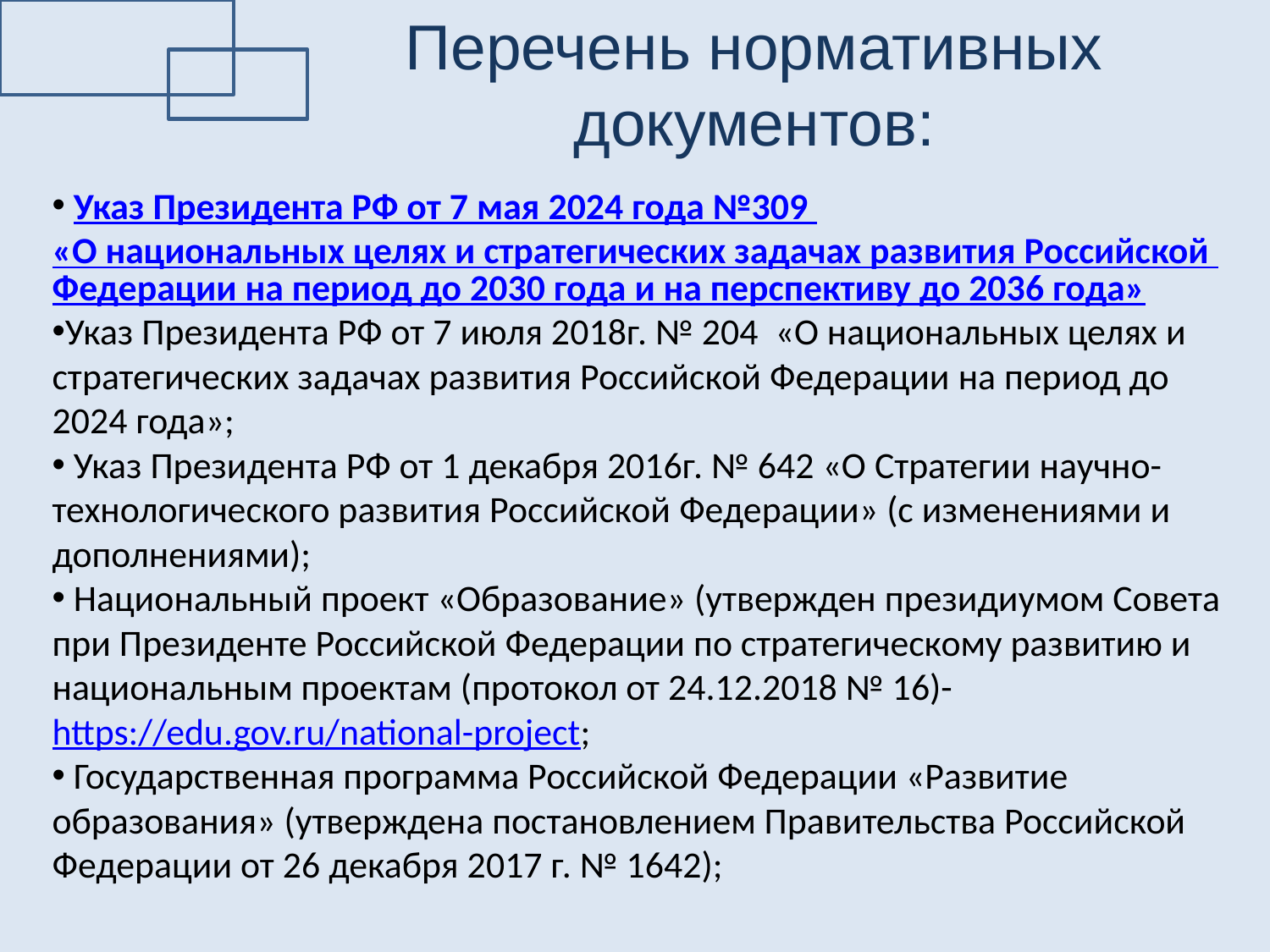

Перечень нормативных документов:
 Указ Президента РФ от 7 мая 2024 года №309 «О национальных целях и стратегических задачах развития Российской Федерации на период до 2030 года и на перспективу до 2036 года»
Указ Президента РФ от 7 июля 2018г. № 204  «О национальных целях и стратегических задачах развития Российской Федерации на период до 2024 года»;
 Указ Президента РФ от 1 декабря 2016г. № 642 «О Стратегии научно-технологического развития Российской Федерации» (с изменениями и дополнениями);
 Национальный проект «Образование» (утвержден президиумом Совета при Президенте Российской Федерации по стратегическому развитию и национальным проектам (протокол от 24.12.2018 № 16)- https://edu.gov.ru/national-project;
 Государственная программа Российской Федерации «Развитие образования» (утверждена постановлением Правительства Российской Федерации от 26 декабря 2017 г. № 1642);